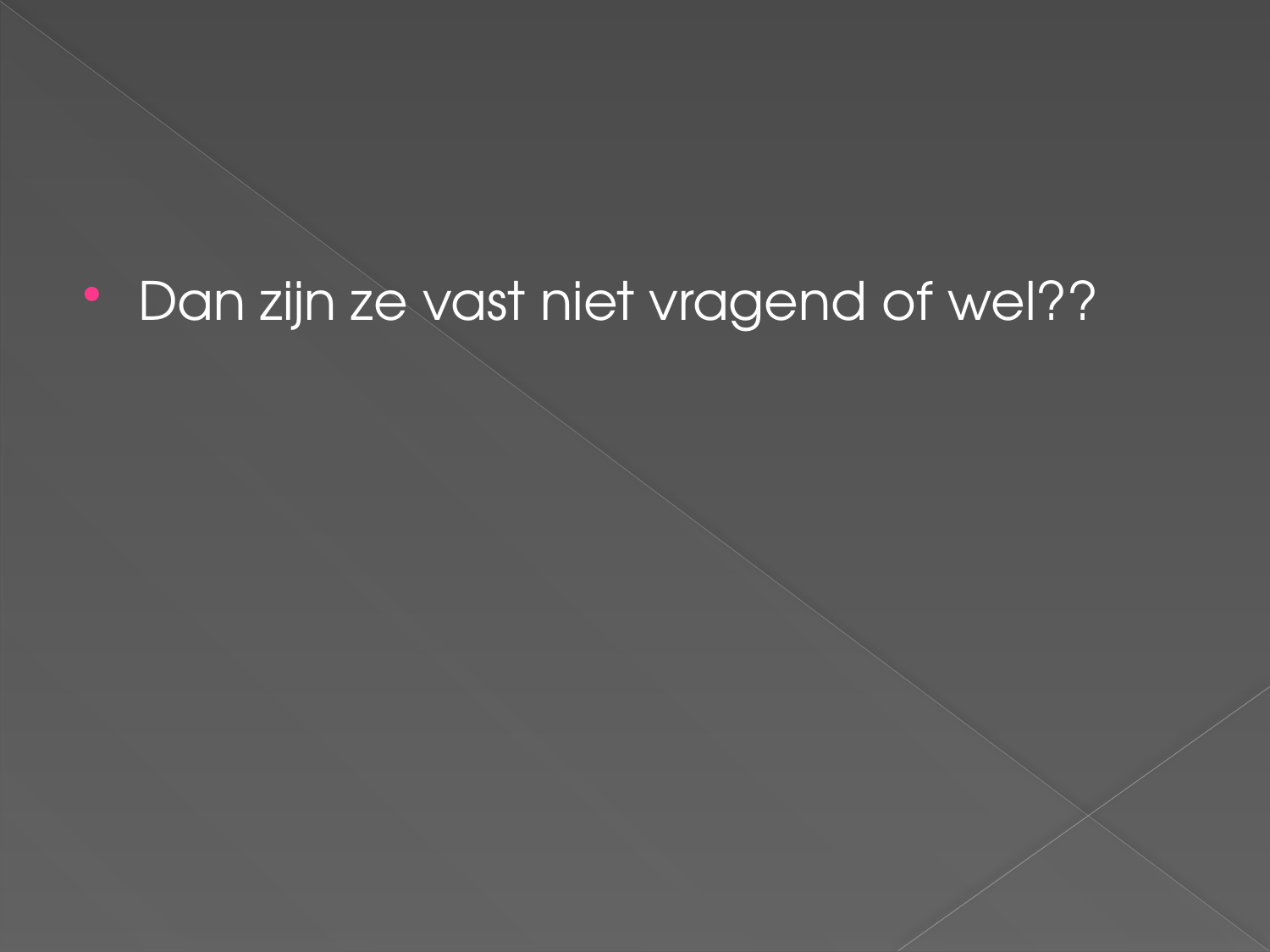

#
Dan zijn ze vast niet vragend of wel??